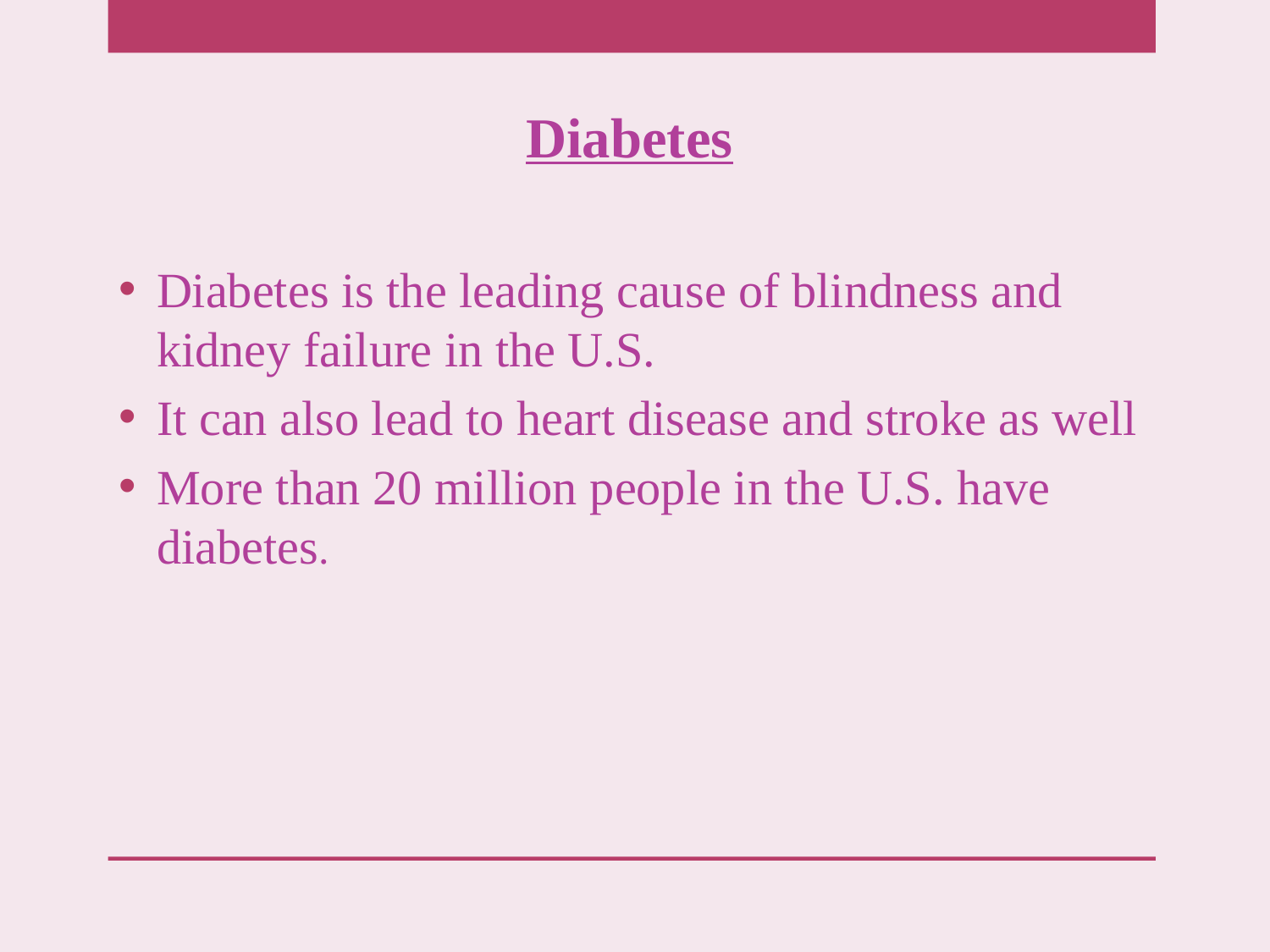

Diabetes

Diabetes is the leading cause of blindness and kidney failure in the U.S.
It can also lead to heart disease and stroke as well
More than 20 million people in the U.S. have diabetes.

#